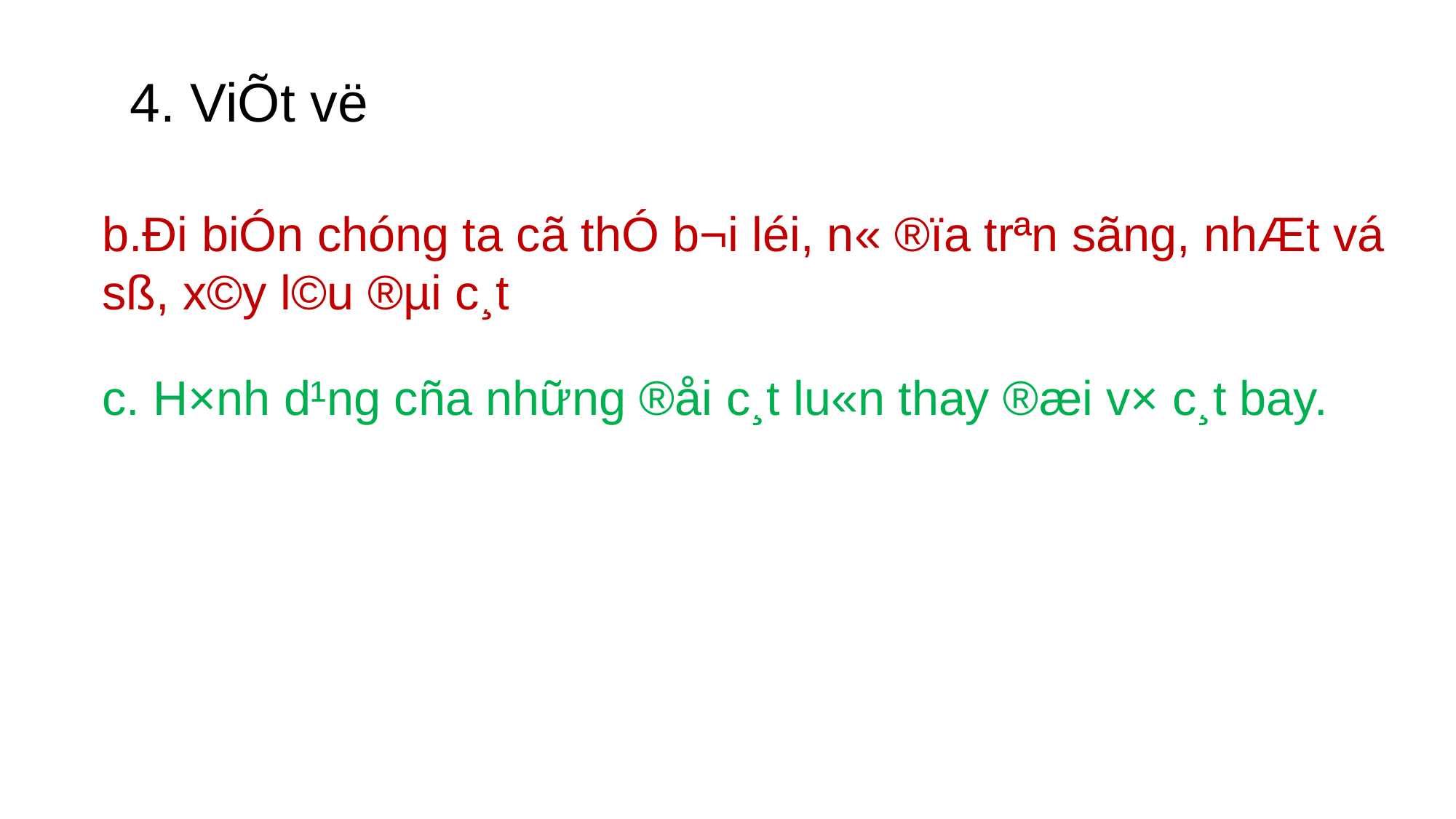

4. ViÕt vë
b.Đi biÓn chóng ta cã thÓ b¬i léi, n« ®ïa trªn sãng, nhÆt vá sß, x©y l©u ®µi c¸t
c. H×nh d¹ng cña những ®åi c¸t lu«n thay ®æi v× c¸t bay.